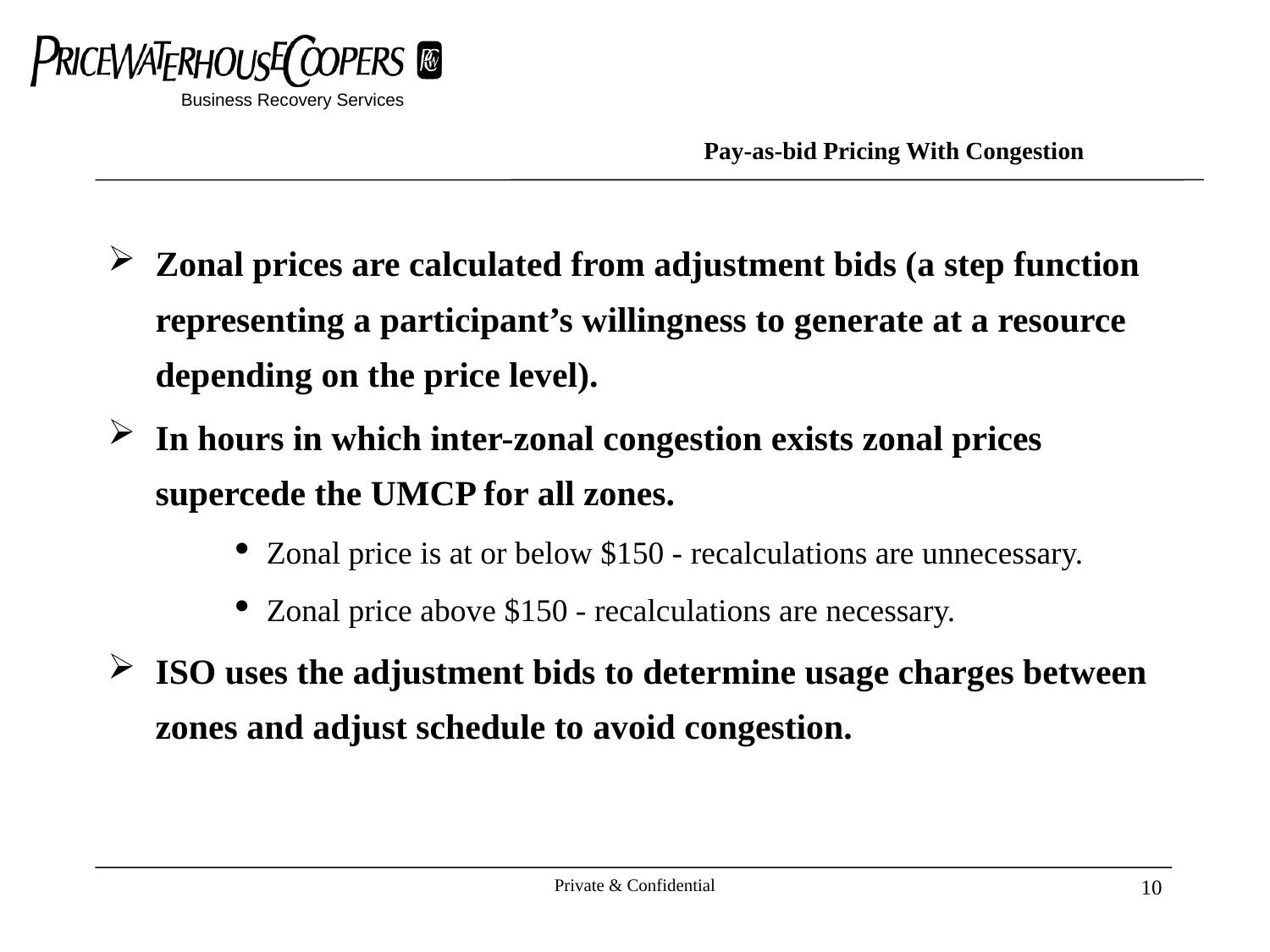

Business Recovery Services
# Pay-as-bid Pricing With Congestion
Zonal prices are calculated from adjustment bids (a step function representing a participant’s willingness to generate at a resource depending on the price level).
In hours in which inter-zonal congestion exists zonal prices supercede the UMCP for all zones.
Zonal price is at or below $150 - recalculations are unnecessary.
Zonal price above $150 - recalculations are necessary.
ISO uses the adjustment bids to determine usage charges between zones and adjust schedule to avoid congestion.

Private & Confidential
10